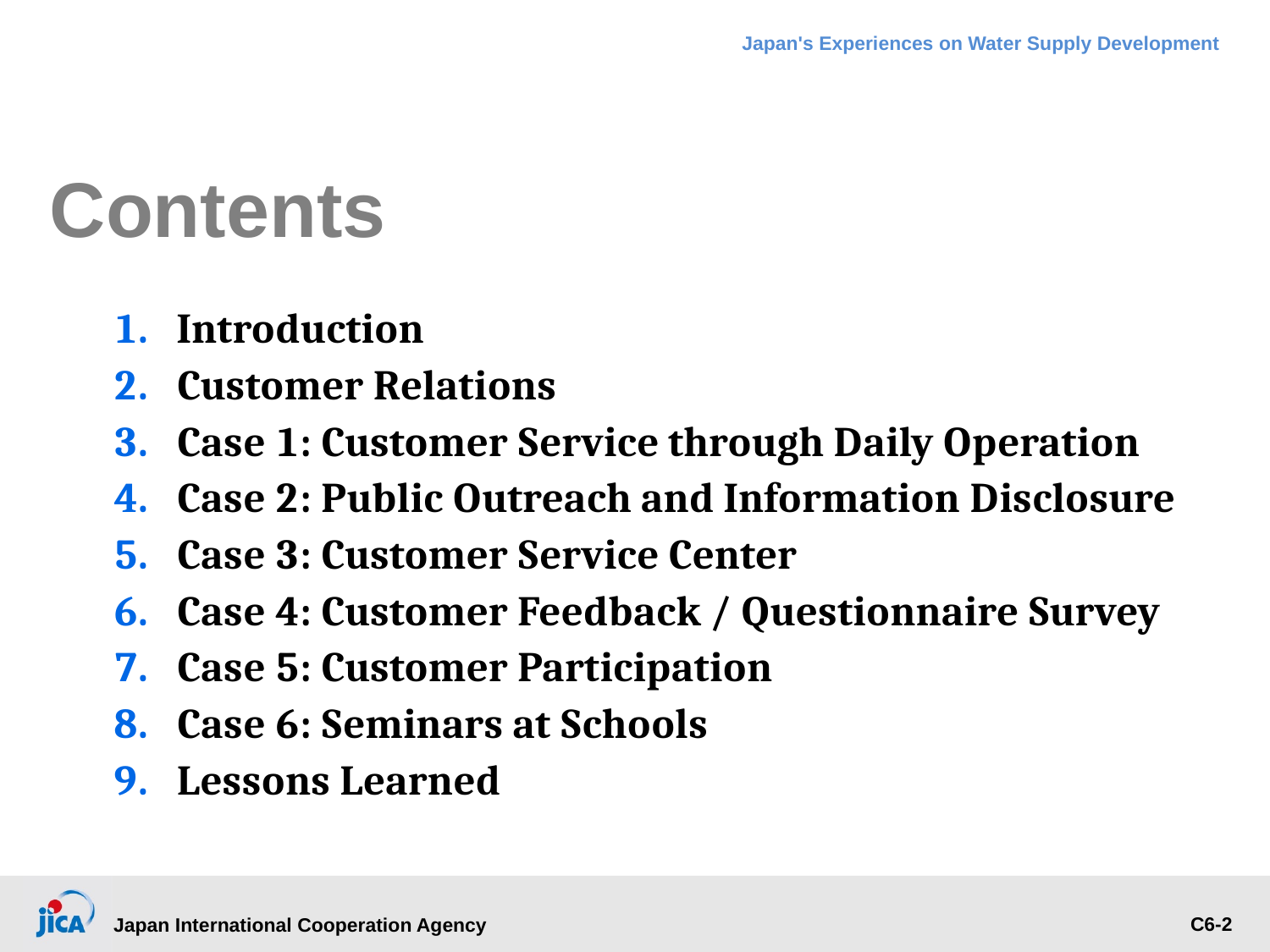

# Contents
Introduction
Customer Relations
Case 1: Customer Service through Daily Operation
Case 2: Public Outreach and Information Disclosure
Case 3: Customer Service Center
Case 4: Customer Feedback / Questionnaire Survey
Case 5: Customer Participation
Case 6: Seminars at Schools
Lessons Learned